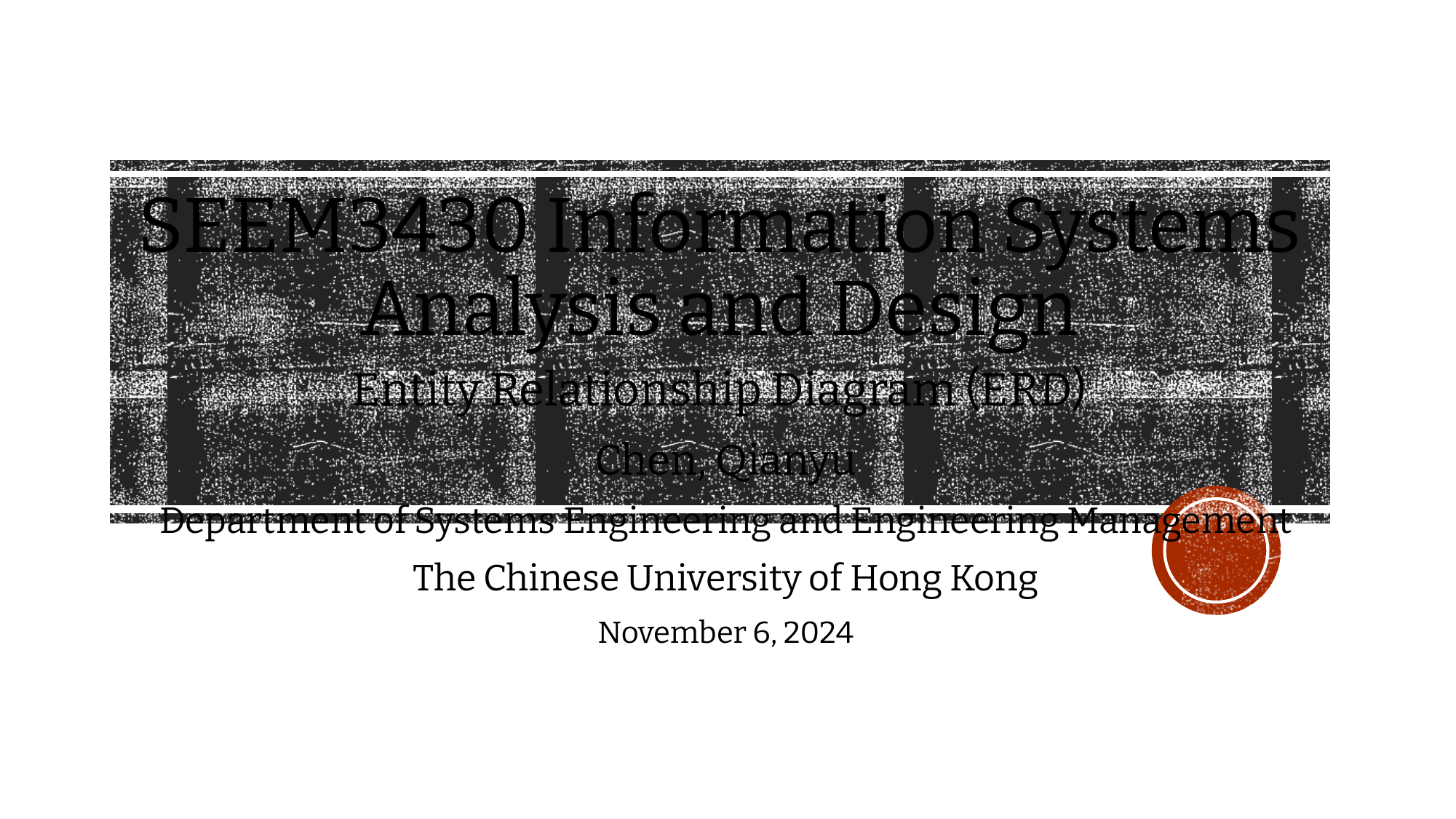

SEEM3430 Information Systems Analysis and Design
Entity Relationship Diagram (ERD)

Chen, Qianyu
Department of Systems Engineering and Engineering Management
The Chinese University of Hong Kong
November 6, 2024